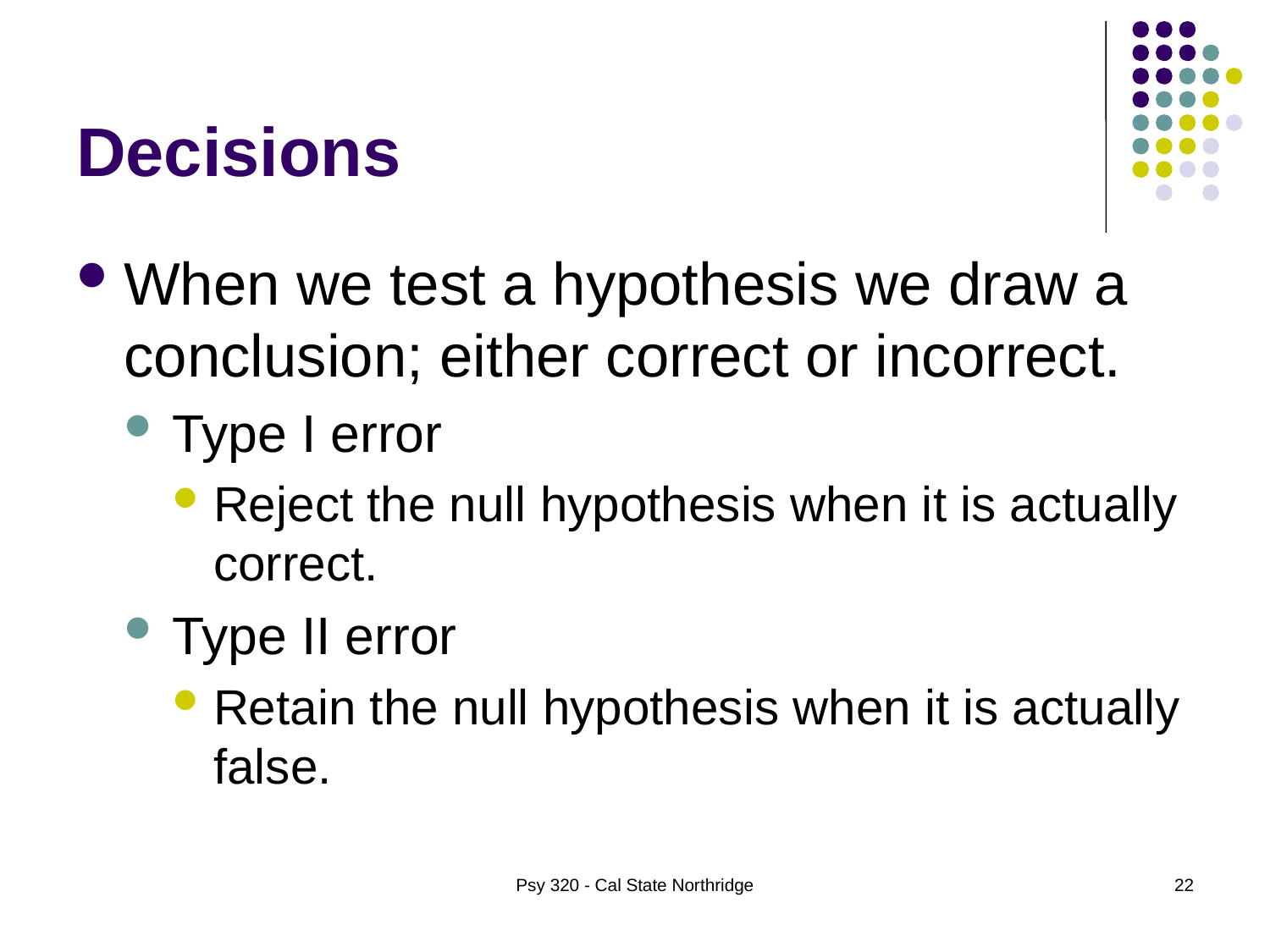

# Decisions
When we test a hypothesis we draw a conclusion; either correct or incorrect.
Type I error
Reject the null hypothesis when it is actually correct.
Type II error
Retain the null hypothesis when it is actually false.
Psy 320 - Cal State Northridge
22